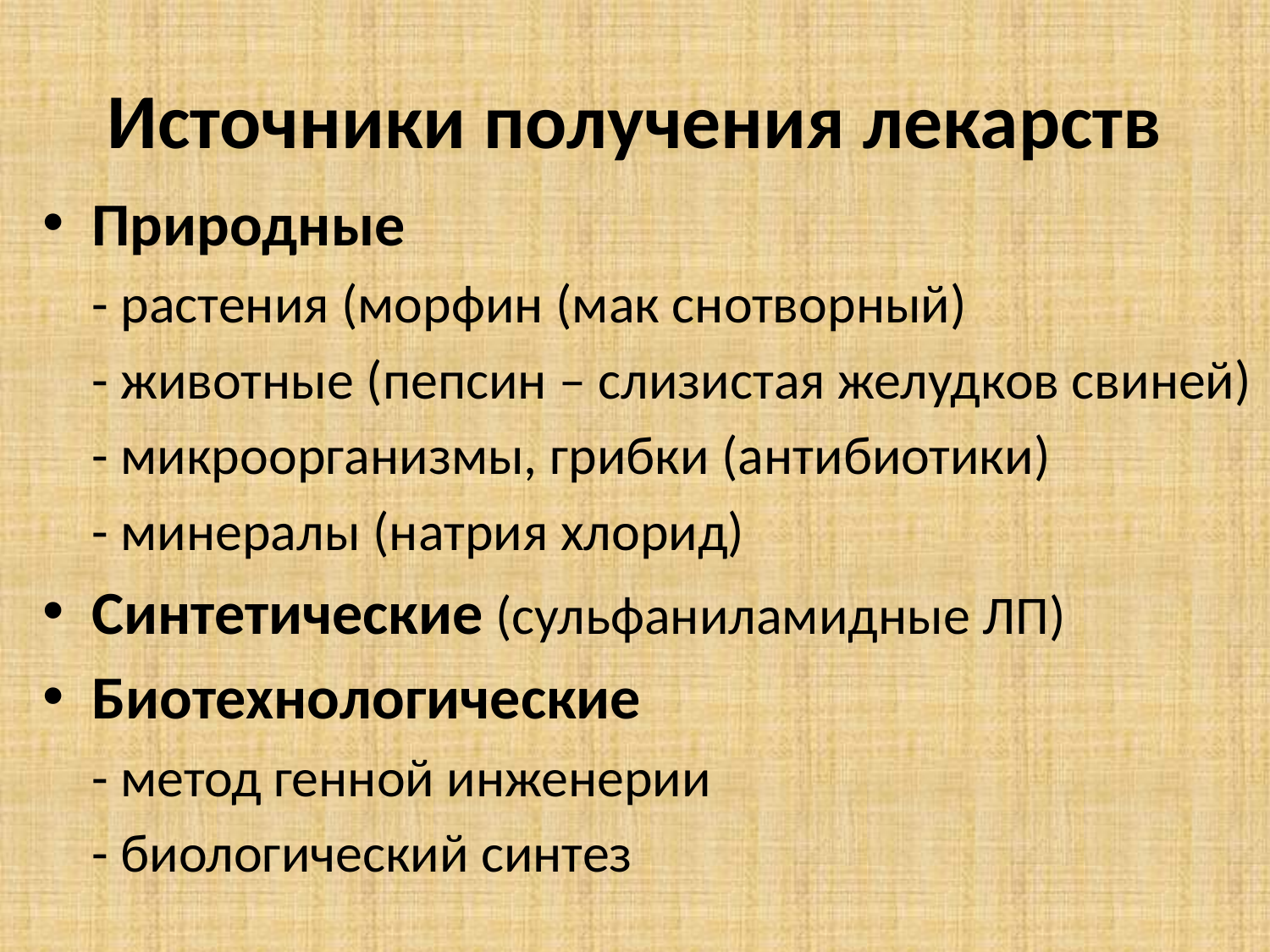

# Источники получения лекарств
Природные
	- растения (морфин (мак снотворный)
	- животные (пепсин – слизистая желудков свиней)
	- микроорганизмы, грибки (антибиотики)
	- минералы (натрия хлорид)
Синтетические (сульфаниламидные ЛП)
Биотехнологические
	- метод генной инженерии
	- биологический синтез